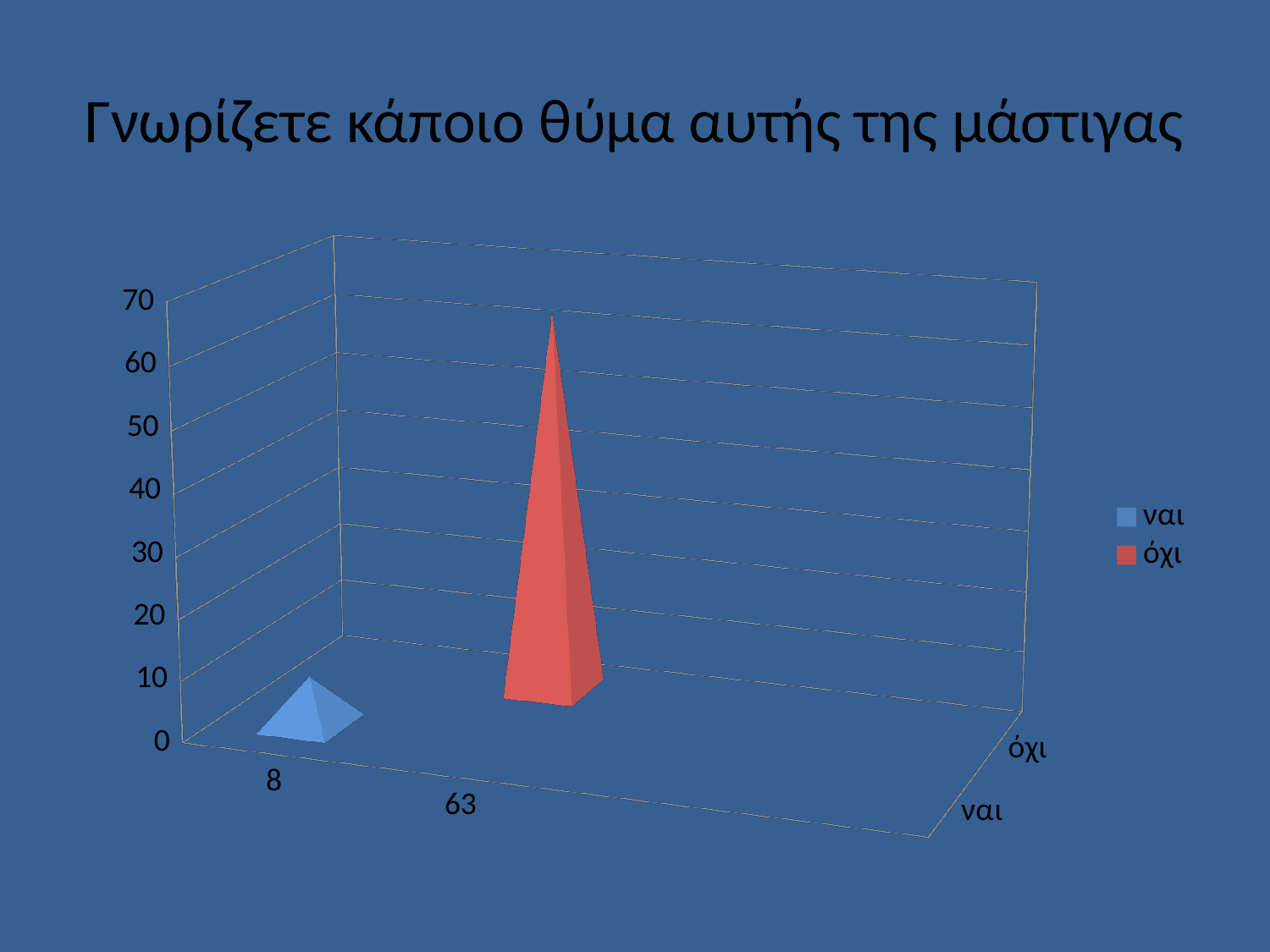

# Γνωρίζετε κάποιο θύμα αυτής της μάστιγας

[unsupported chart]